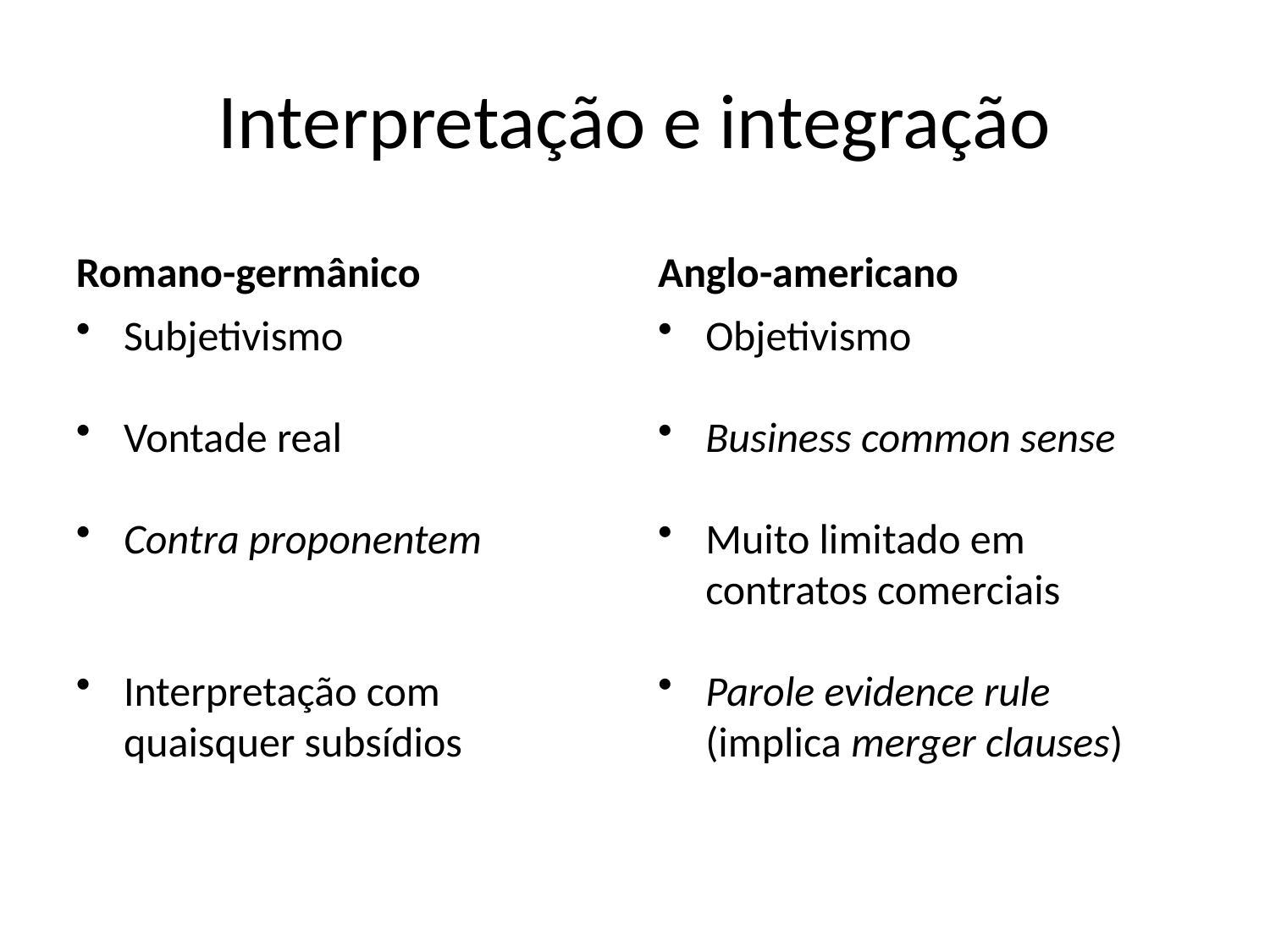

# Interpretação e integração
Romano-germânico
Anglo-americano
Subjetivismo

Vontade real

Contra proponentem

Interpretação com quaisquer subsídios
Objetivismo

Business common sense

Muito limitado em contratos comerciais

Parole evidence rule (implica merger clauses)